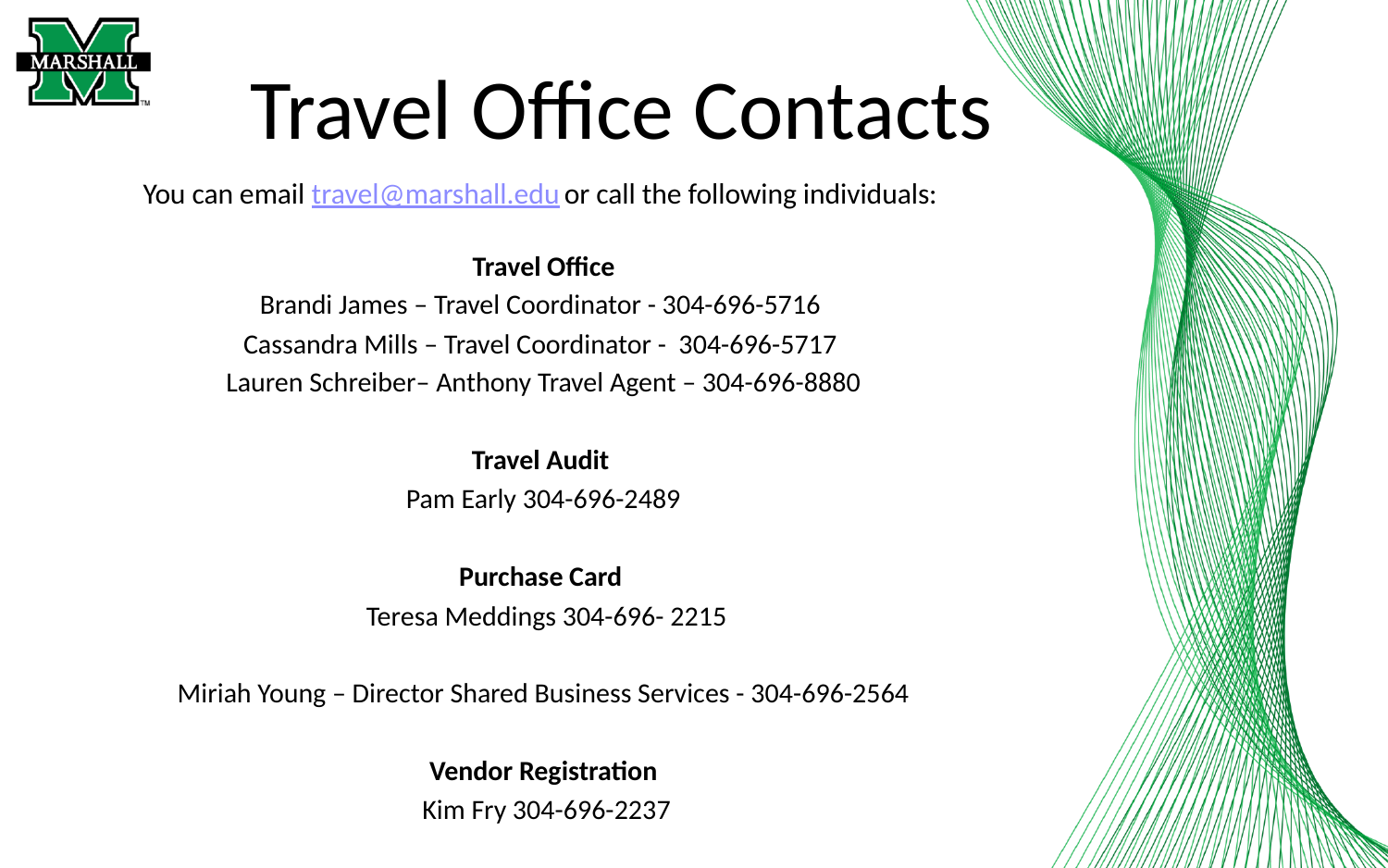

# Travel Office Contacts
You can email travel@marshall.edu or call the following individuals:

Travel Office
Brandi James – Travel Coordinator - 304-696-5716
Cassandra Mills – Travel Coordinator -  304-696-5717
Lauren Schreiber– Anthony Travel Agent – 304-696-8880

Travel Audit
 Pam Early 304-696-2489

Purchase Card
 Teresa Meddings 304-696- 2215

Miriah Young – Director Shared Business Services - 304-696-2564

 Vendor Registration
 Kim Fry 304-696-2237